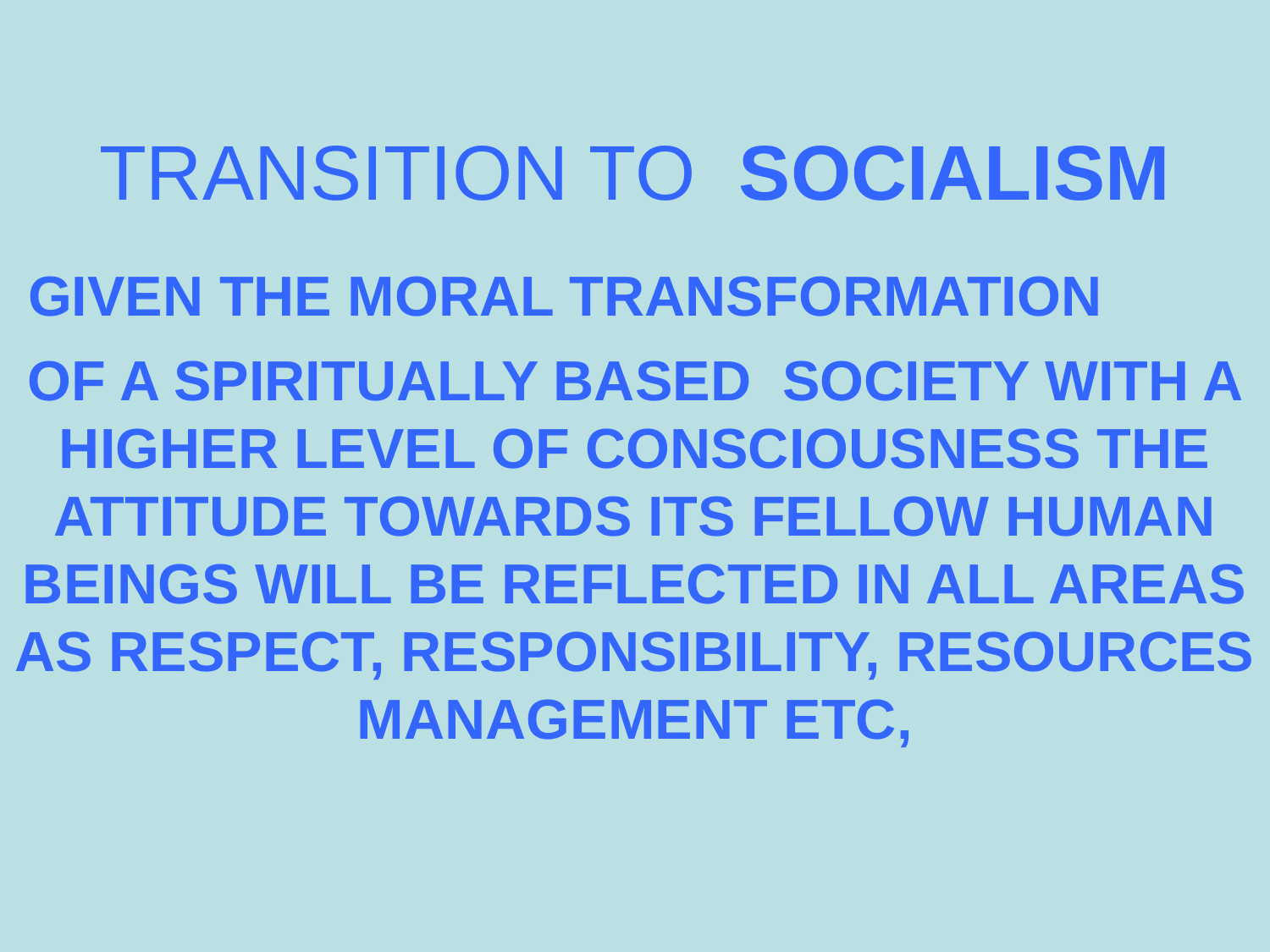

TRANSITION TO  SOCIALISM
 GIVEN THE MORAL TRANSFORMATION

OF A SPIRITUALLY BASED  SOCIETY WITH A HIGHER LEVEL OF CONSCIOUSNESS THE ATTITUDE TOWARDS ITS FELLOW HUMAN BEINGS WILL BE REFLECTED IN ALL AREAS AS RESPECT, RESPONSIBILITY, RESOURCES MANAGEMENT ETC,